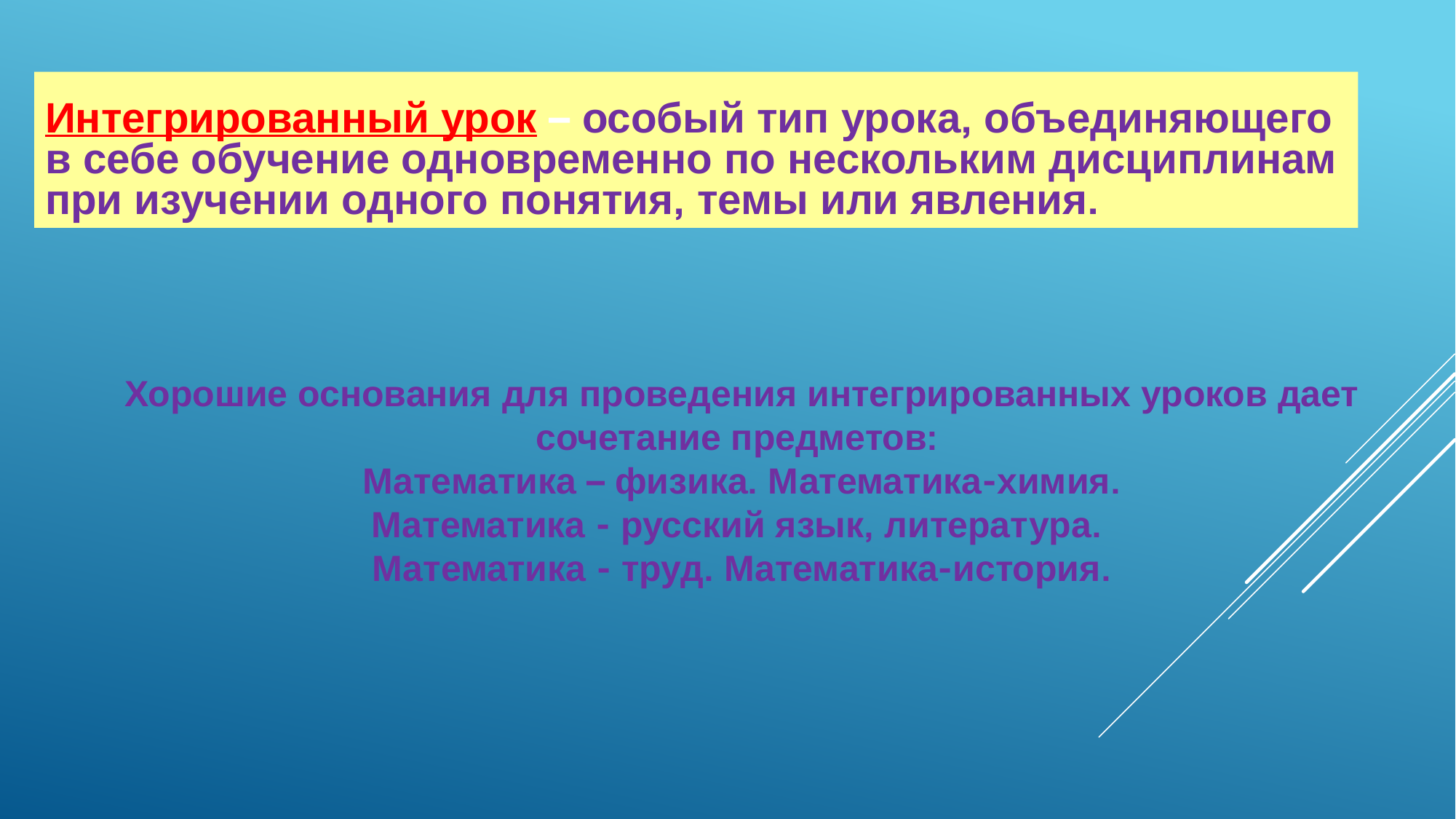

Интегрированный урок – особый тип урока, объединяющего в себе обучение одновременно по нескольким дисциплинам при изучении одного понятия, темы или явления.
Хорошие основания для проведения интегрированных уроков дает сочетание предметов:
Математика – физика. Математика-химия.
Математика - русский язык, литература.
Математика - труд. Математика-история.
#